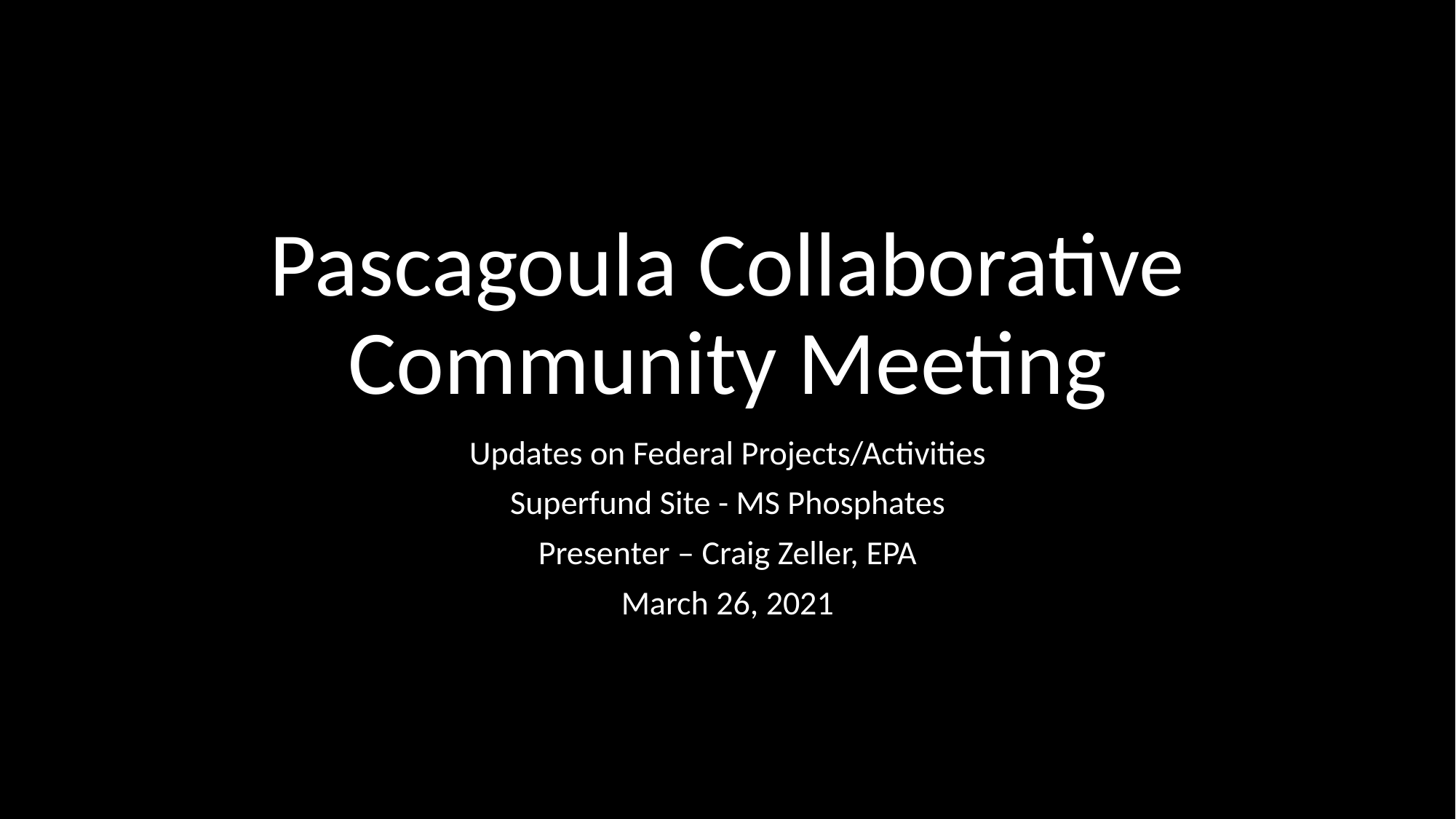

# Pascagoula Collaborative Community Meeting
Updates on Federal Projects/Activities
Superfund Site - MS Phosphates
Presenter – Craig Zeller, EPA
March 26, 2021